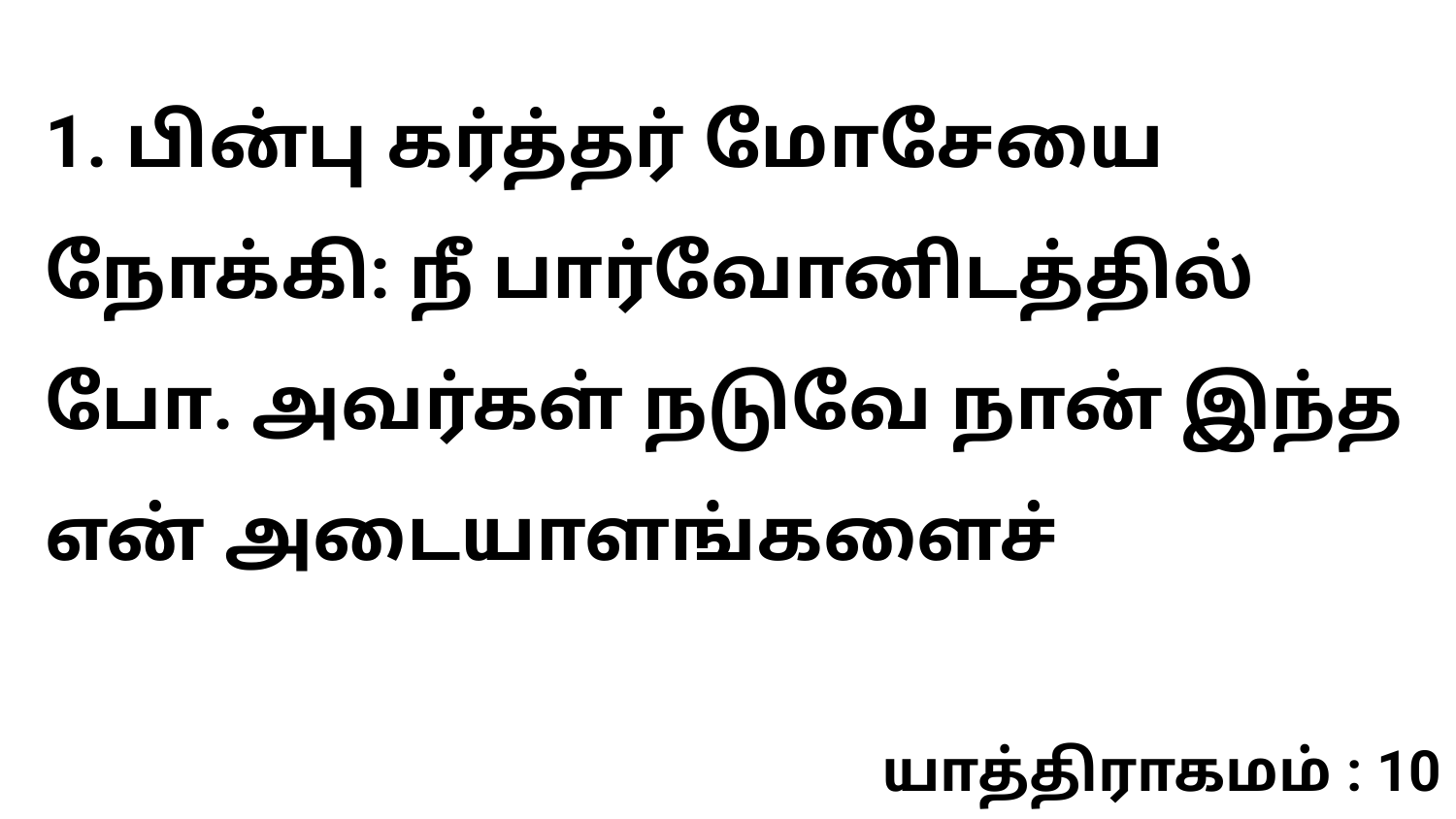

1. பின்பு கர்த்தர் மோசேயை நோக்கி: நீ பார்வோனிடத்தில் போ. அவர்கள் நடுவே நான் இந்த என் அடையாளங்களைச்
யாத்திராகமம் : 10